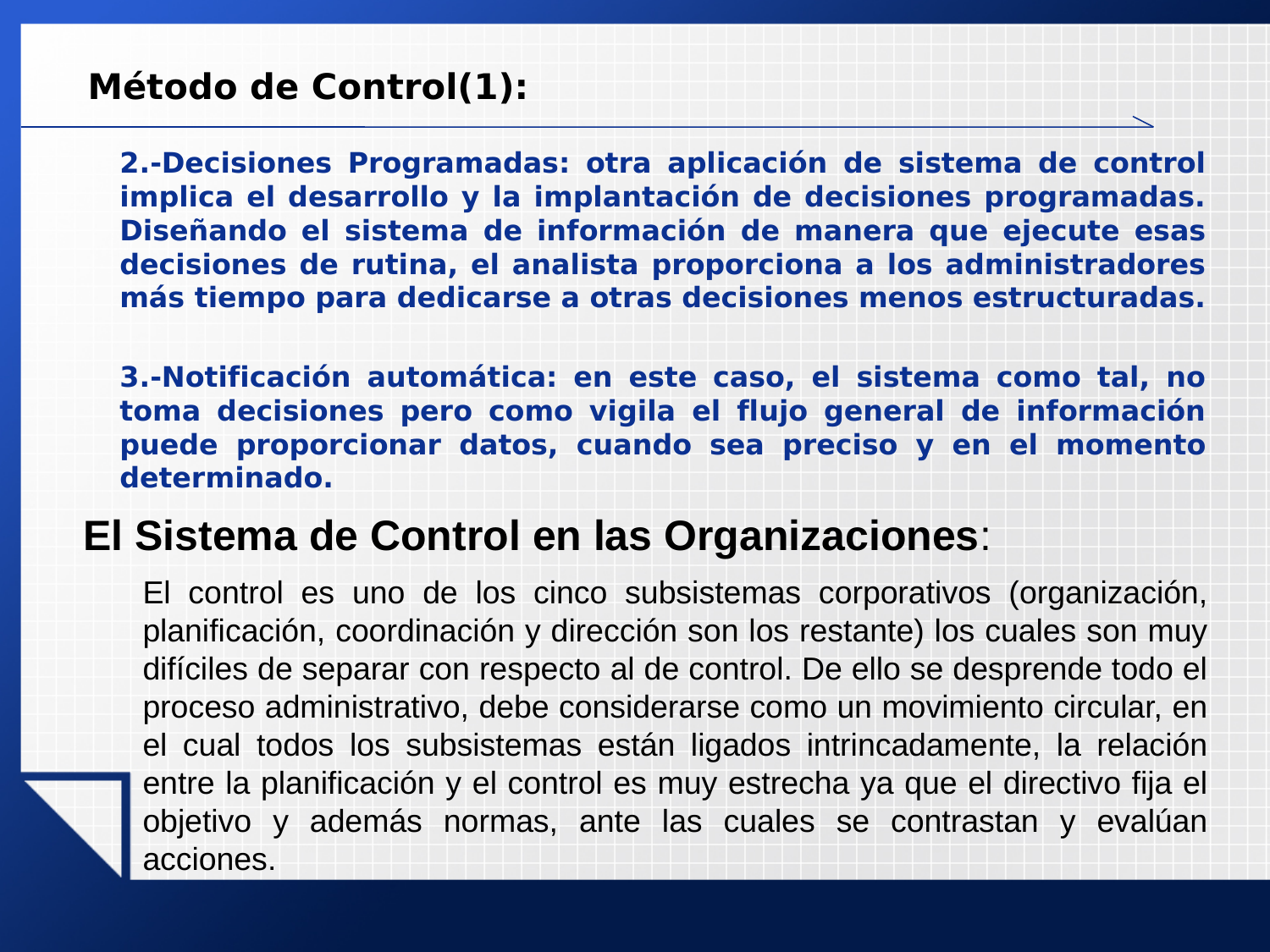

# Método de Control(1):
2.-Decisiones Programadas: otra aplicación de sistema de control implica el desarrollo y la implantación de decisiones programadas. Diseñando el sistema de información de manera que ejecute esas decisiones de rutina, el analista proporciona a los administradores más tiempo para dedicarse a otras decisiones menos estructuradas.

3.-Notificación automática: en este caso, el sistema como tal, no toma decisiones pero como vigila el flujo general de información puede proporcionar datos, cuando sea preciso y en el momento determinado.
El Sistema de Control en las Organizaciones:
El control es uno de los cinco subsistemas corporativos (organización, planificación, coordinación y dirección son los restante) los cuales son muy difíciles de separar con respecto al de control. De ello se desprende todo el proceso administrativo, debe considerarse como un movimiento circular, en el cual todos los subsistemas están ligados intrincadamente, la relación entre la planificación y el control es muy estrecha ya que el directivo fija el objetivo y además normas, ante las cuales se contrastan y evalúan acciones.